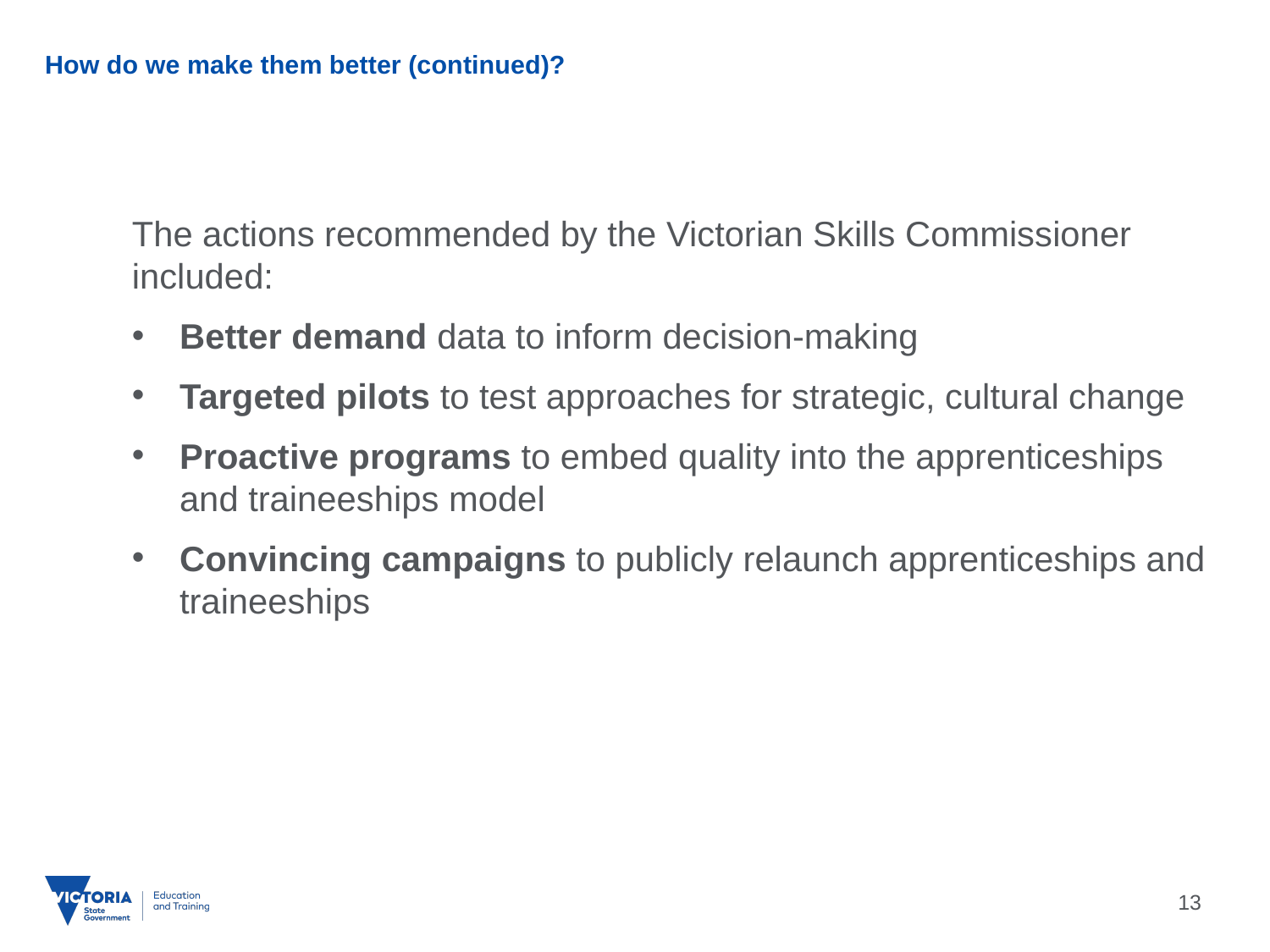

# How do we make them better (continued)?
The actions recommended by the Victorian Skills Commissioner included:
Better demand data to inform decision-making
Targeted pilots to test approaches for strategic, cultural change
Proactive programs to embed quality into the apprenticeships and traineeships model
Convincing campaigns to publicly relaunch apprenticeships and traineeships